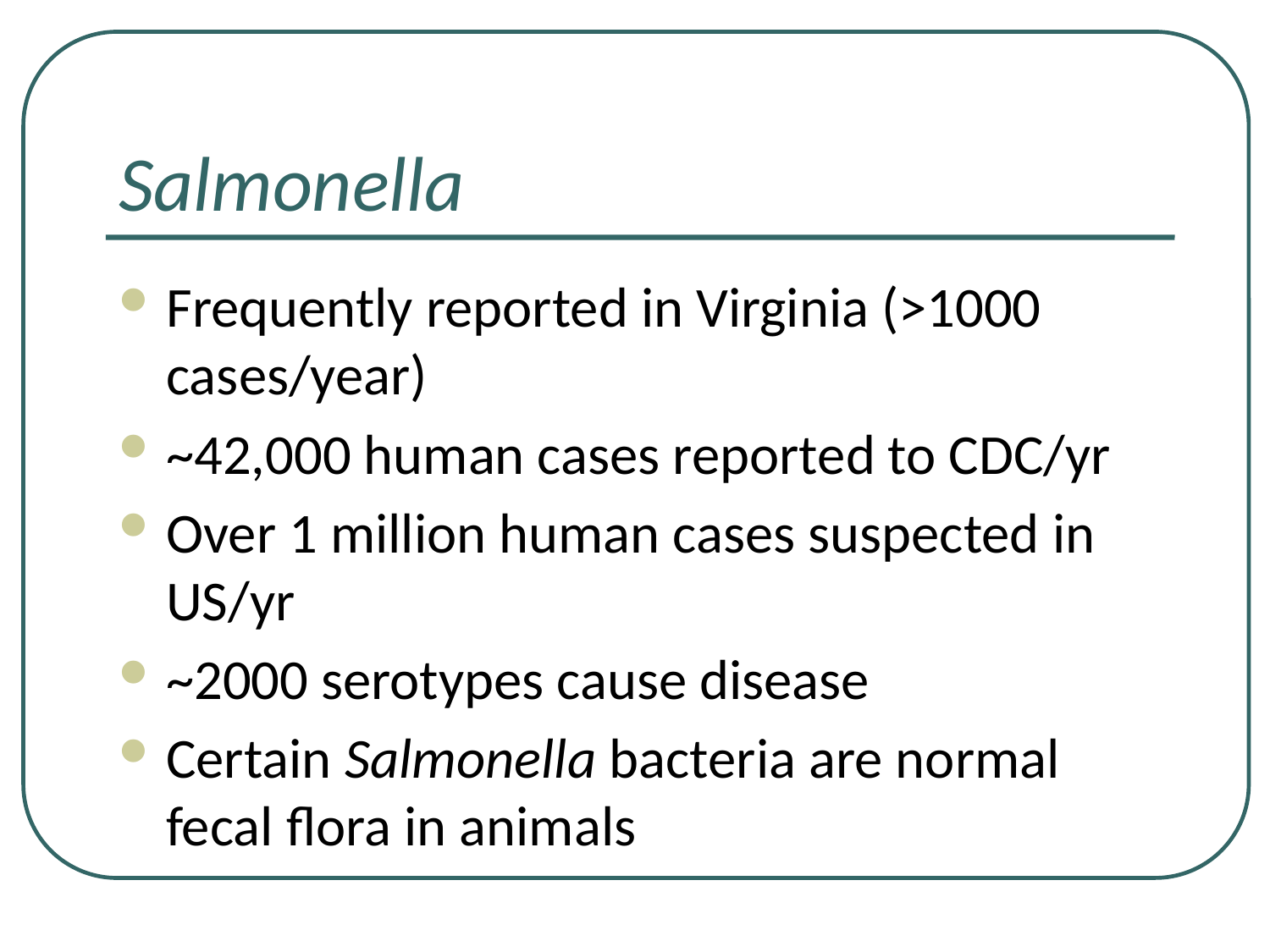

# Salmonella
Frequently reported in Virginia (>1000 cases/year)
~42,000 human cases reported to CDC/yr
Over 1 million human cases suspected in US/yr
~2000 serotypes cause disease
Certain Salmonella bacteria are normal fecal flora in animals